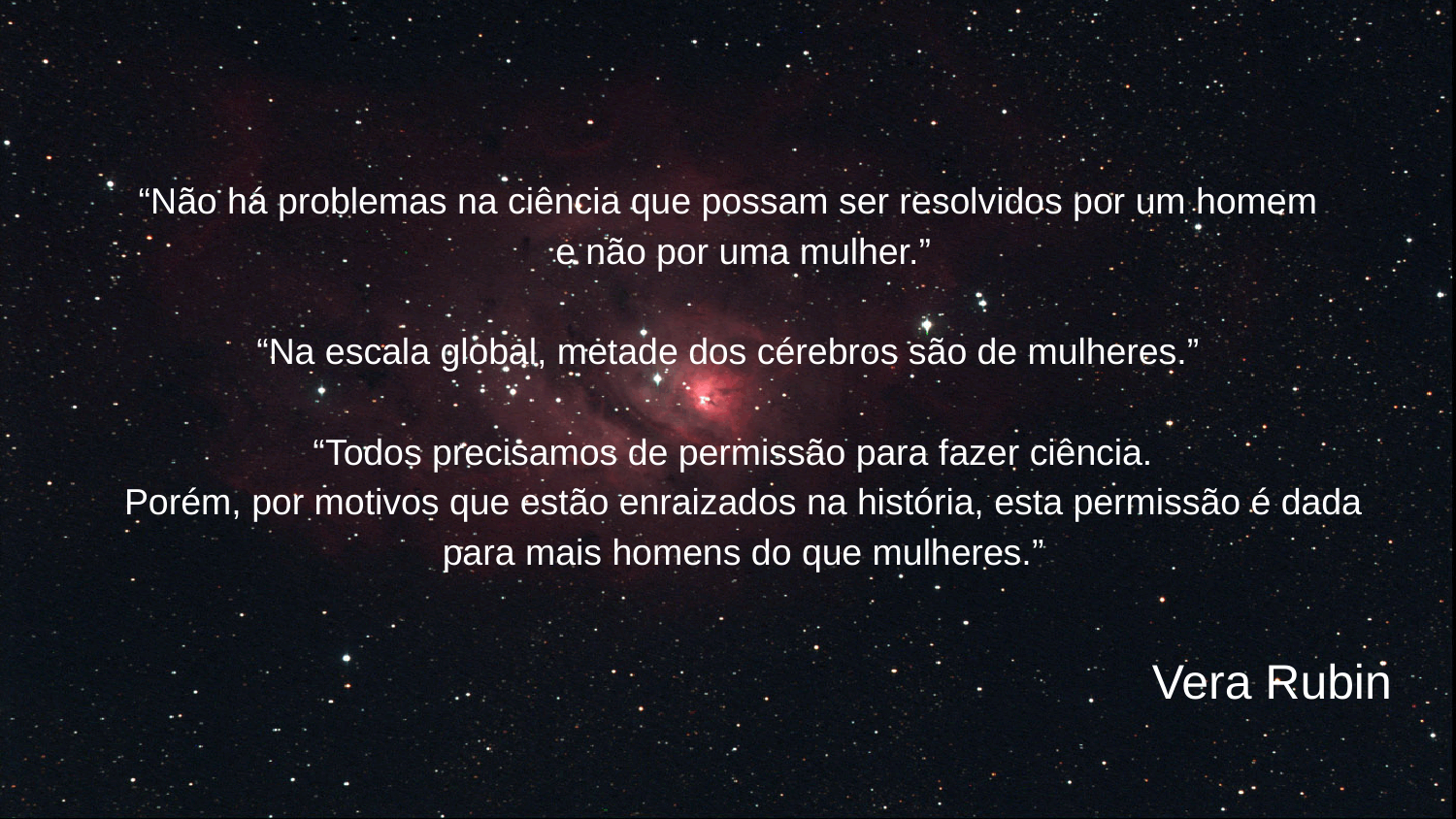

“Não há problemas na ciência que possam ser resolvidos por um homem
   e não por uma mulher.”

“Na escala global, metade dos cérebros são de mulheres.”

 “Todos precisamos de permissão para fazer ciência.
   Porém, por motivos que estão enraizados na história, esta permissão é dada
   para mais homens do que mulheres.”

Vera Rubin